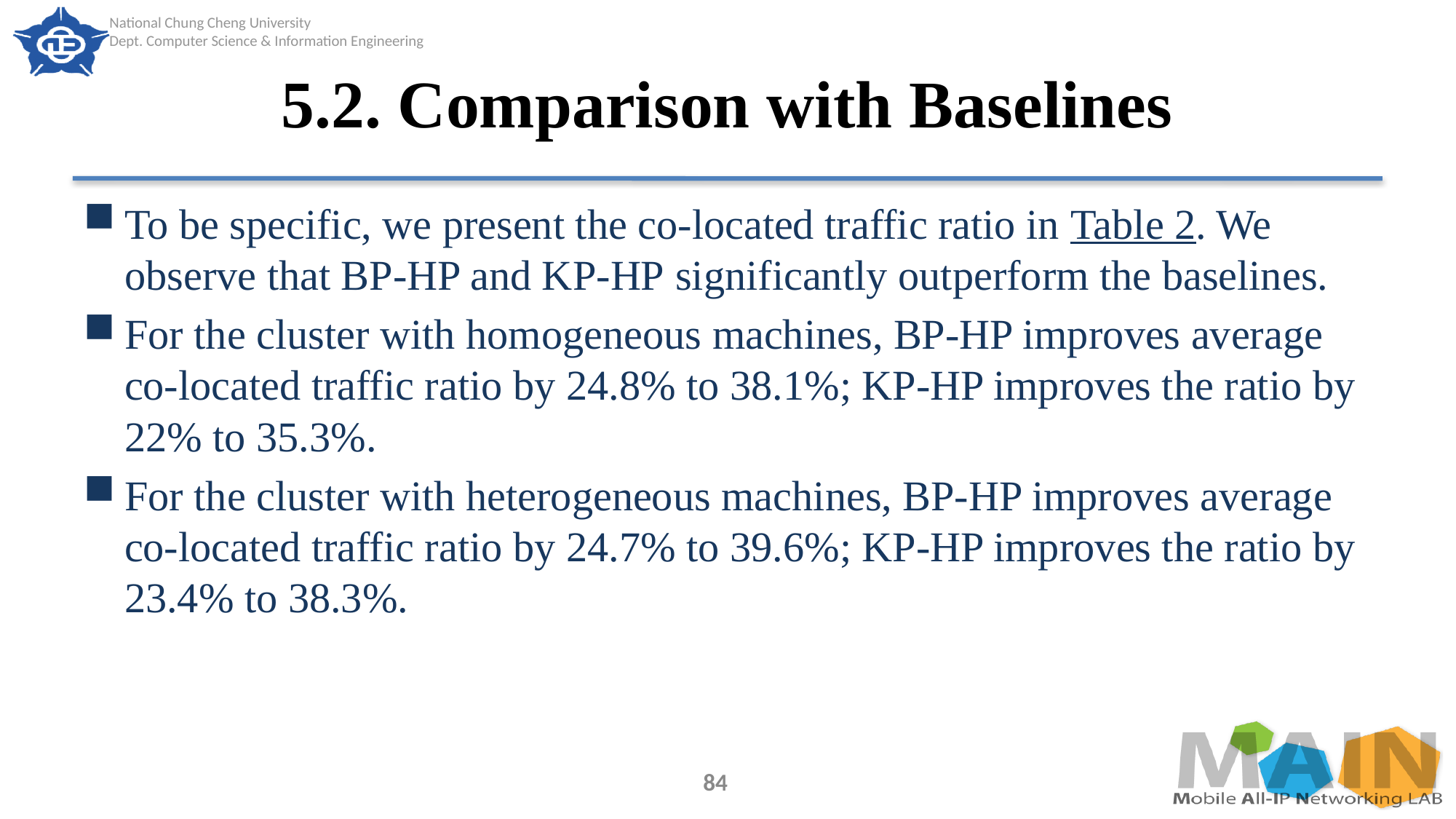

# 5.2. Comparison with Baselines
To be specific, we present the co-located traffic ratio in Table 2. We observe that BP-HP and KP-HP significantly outperform the baselines.
For the cluster with homogeneous machines, BP-HP improves average co-located traffic ratio by 24.8% to 38.1%; KP-HP improves the ratio by 22% to 35.3%.
For the cluster with heterogeneous machines, BP-HP improves average co-located traffic ratio by 24.7% to 39.6%; KP-HP improves the ratio by 23.4% to 38.3%.
84